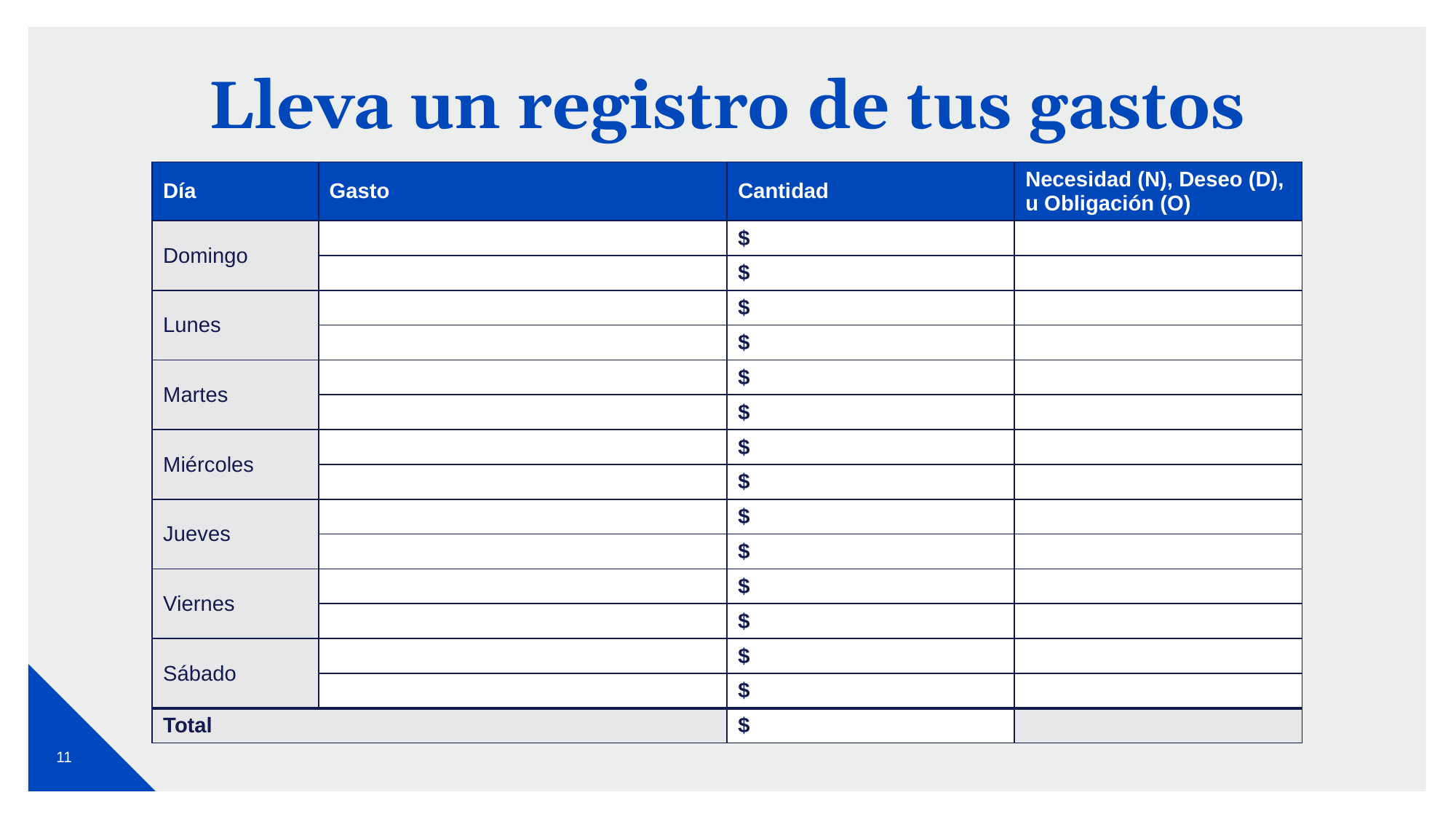

# Lleva un registro de tus gastos
| Día | Gasto | Cantidad | Necesidad (N), Deseo (D), u Obligación (O) |
| --- | --- | --- | --- |
| Domingo |  | $ |  |
|  |  | $ |  |
| Lunes |  | $ |  |
|  |  | $ |  |
| Martes |  | $ |  |
|  |  | $ |  |
| Miércoles |  | $ |  |
|  |  | $ |  |
| Jueves |  | $ |  |
|  |  | $ |  |
| Viernes |  | $ |  |
|  |  | $ |  |
| Sábado |  | $ |  |
|  |  | $ |  |
| Total |  | $ |  |